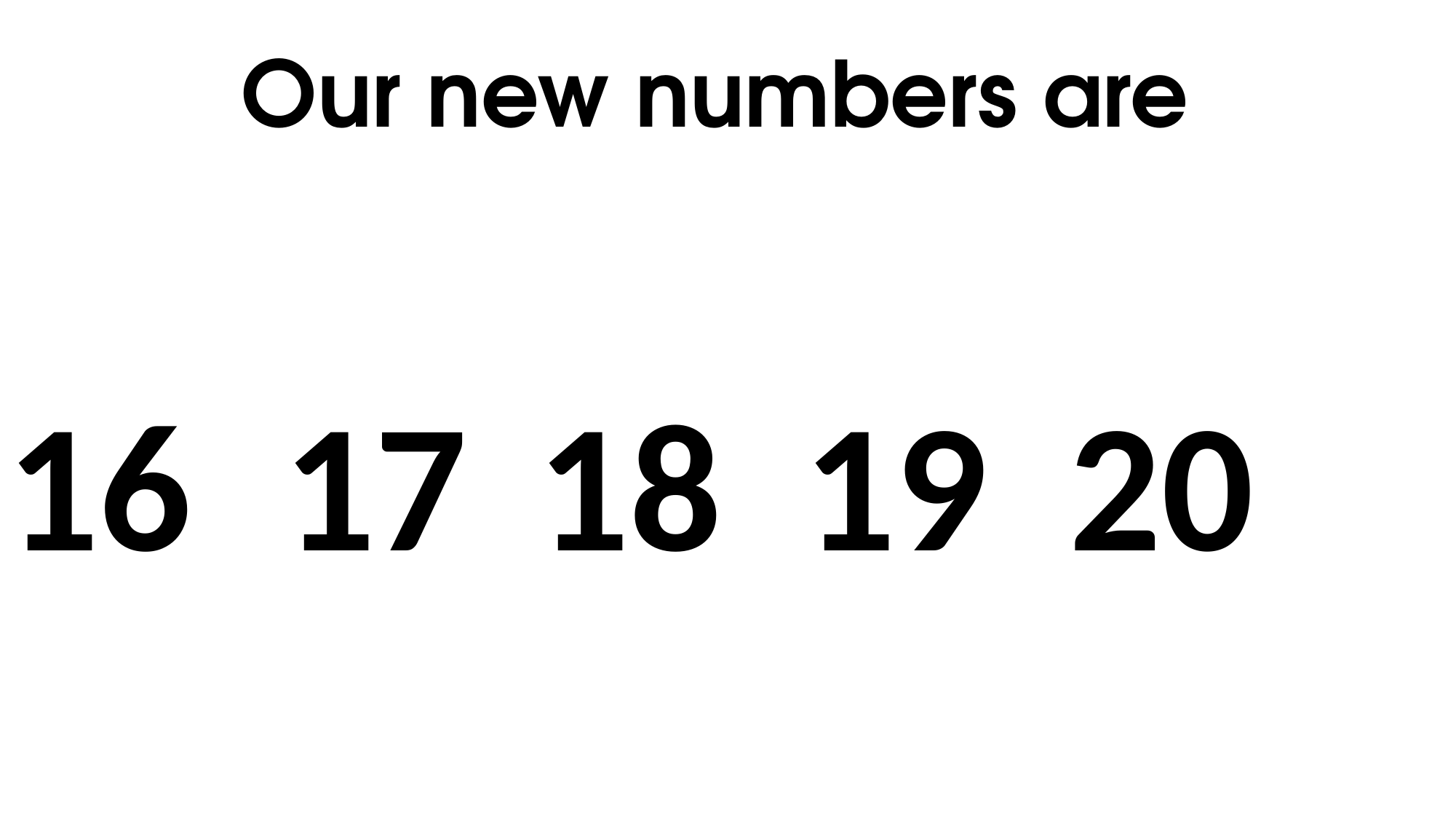

Our new numbers are
19
20
16
17
18